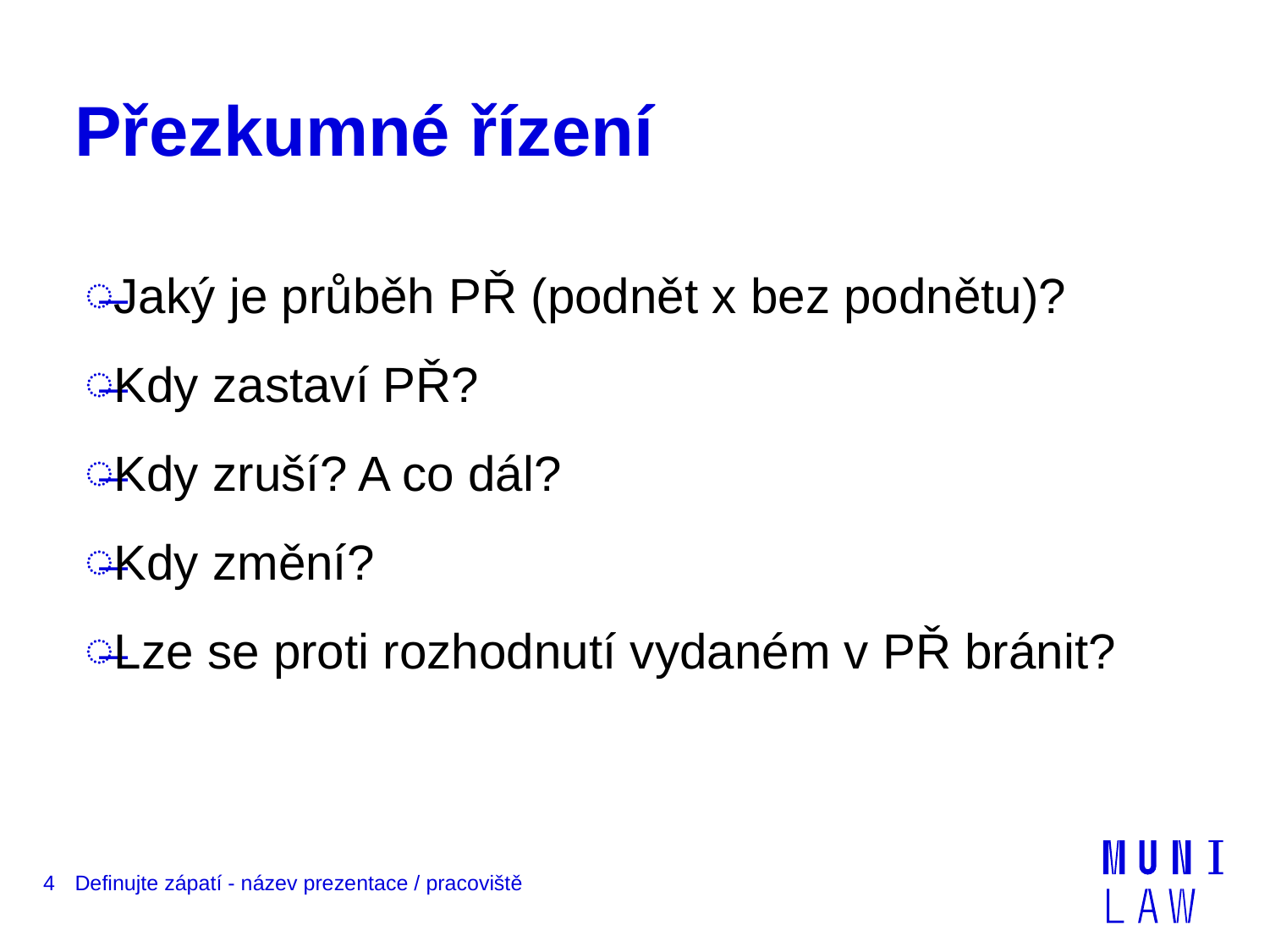

# Přezkumné řízení
Jaký je průběh PŘ (podnět x bez podnětu)?
Kdy zastaví PŘ?
Kdy zruší? A co dál?
Kdy změní?
Lze se proti rozhodnutí vydaném v PŘ bránit?
4
Definujte zápatí - název prezentace / pracoviště